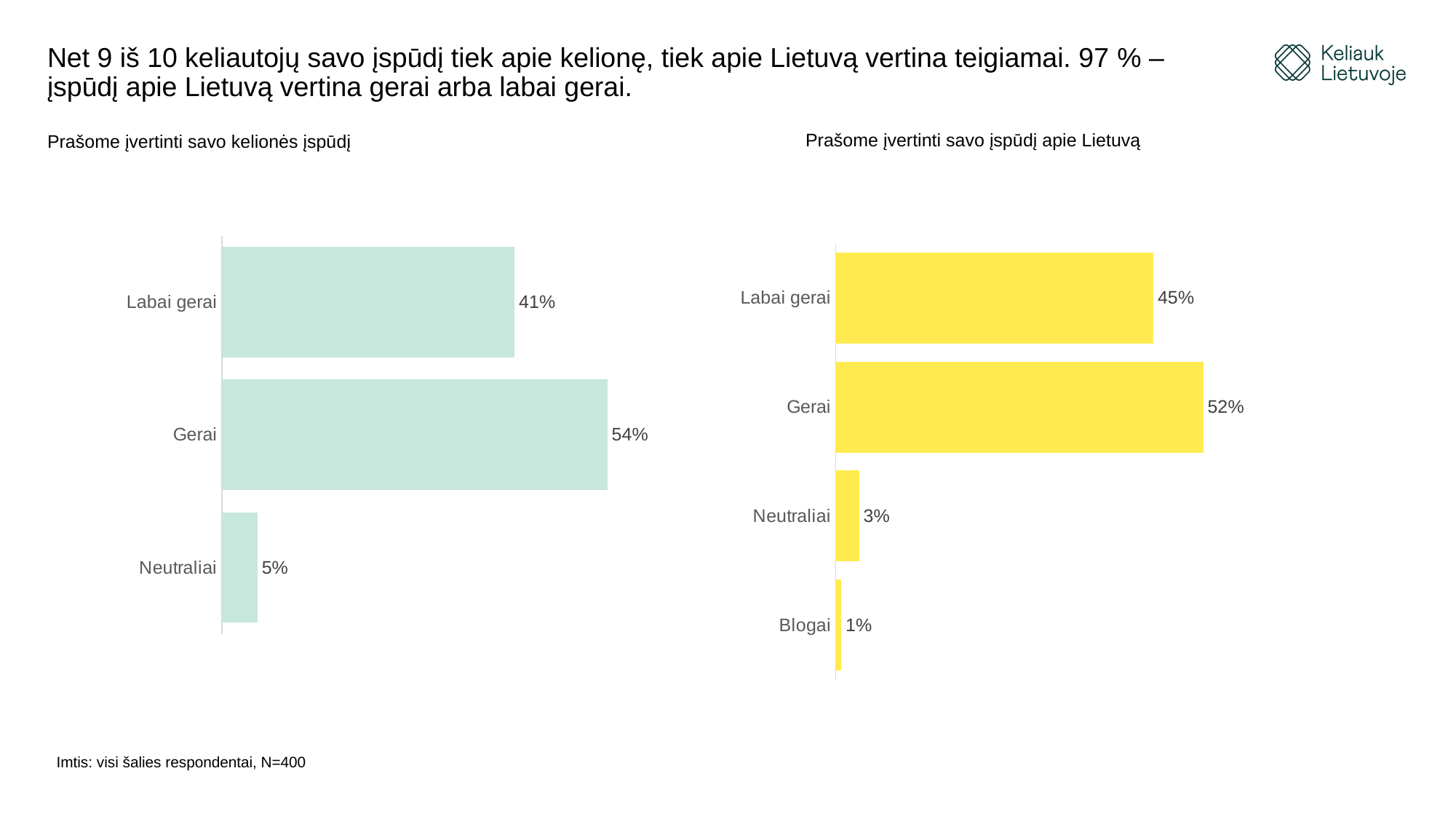

# Net 9 iš 10 keliautojų savo įspūdį tiek apie kelionę, tiek apie Lietuvą vertina teigiamai. 97 % – įspūdį apie Lietuvą vertina gerai arba labai gerai.
Prašome įvertinti savo įspūdį apie Lietuvą
Prašome įvertinti savo kelionės įspūdį

### Chart

| Category |  |
|---|---|
| Neutraliai | 0.05 |
| Gerai | 0.54 |
| Labai gerai | 0.41 |

### Chart

| Category |  |
|---|---|
| Blogai | 0.008 |
| Neutraliai | 0.033 |
| Gerai | 0.515 |
| Labai gerai | 0.445 |
Imtis: visi šalies respondentai, N=400